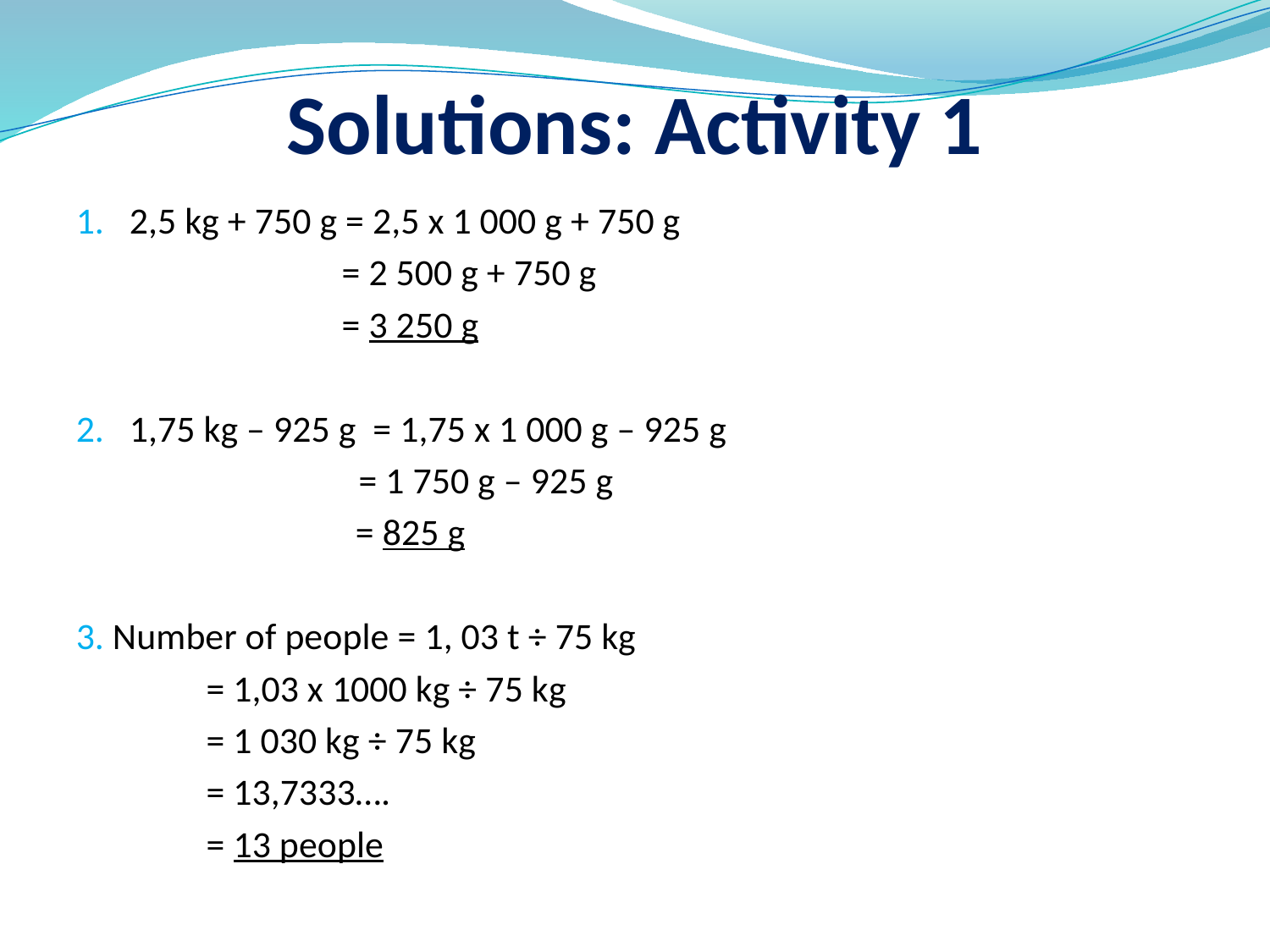

# Solutions: Activity 1
1.   2,5 kg + 750 g = 2,5 x 1 000 g + 750 g
	                        = 2 500 g + 750 g
	                        = 3 250 g

2.   1,75 kg – 925 g  = 1,75 x 1 000 g – 925 g
	                          = 1 750 g – 925 g
                                 = 825 g

3. Number of people = 1, 03 t ÷ 75 kg
			        = 1,03 x 1000 kg ÷ 75 kg
			        = 1 030 kg ÷ 75 kg
			        = 13,7333….
			        = 13 people